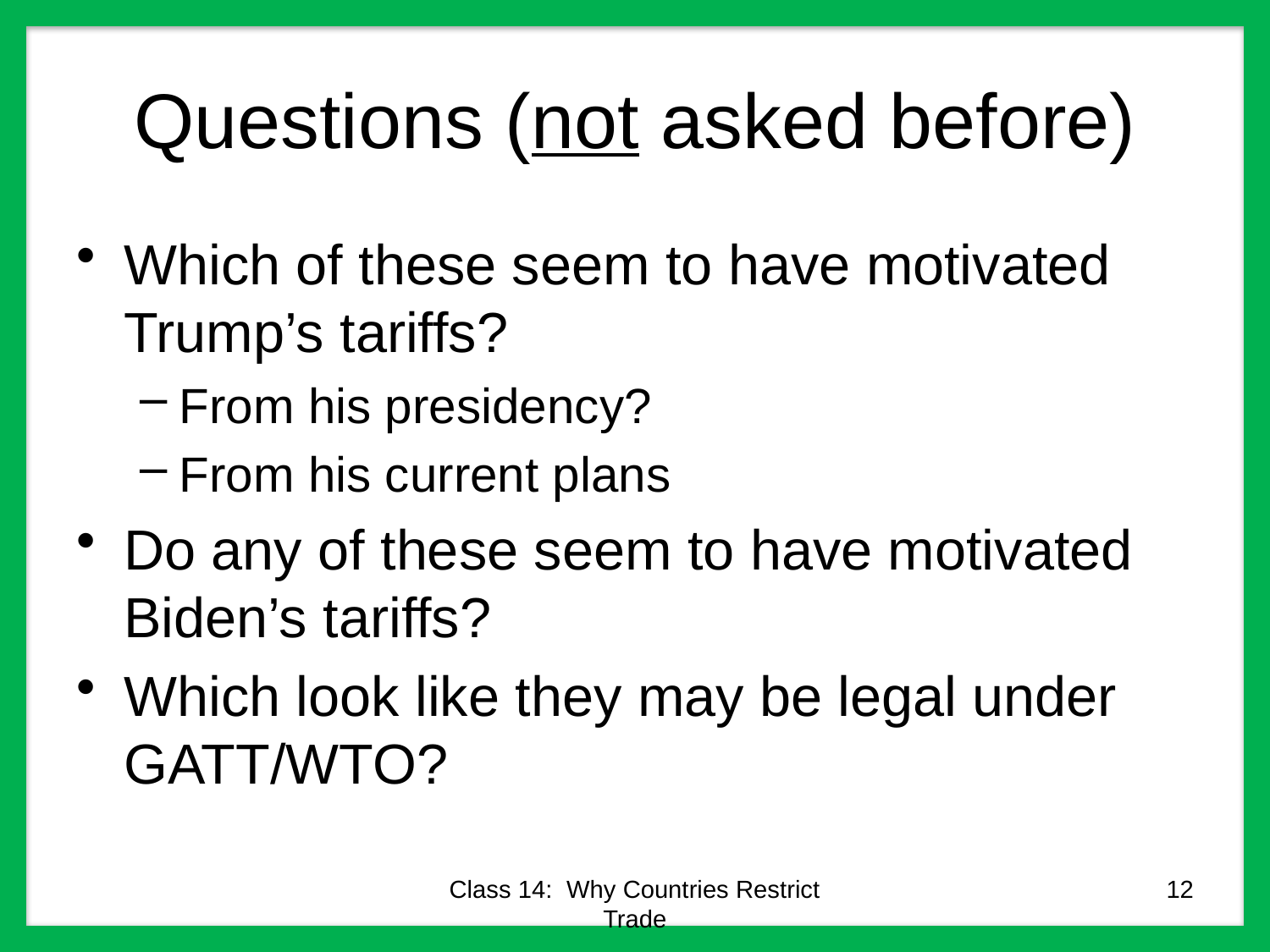

# Questions (not asked before)
Which of these seem to have motivated Trump’s tariffs?
From his presidency?
From his current plans
Do any of these seem to have motivated Biden’s tariffs?
Which look like they may be legal under GATT/WTO?
Class 14:  Why Countries Restrict Trade
12